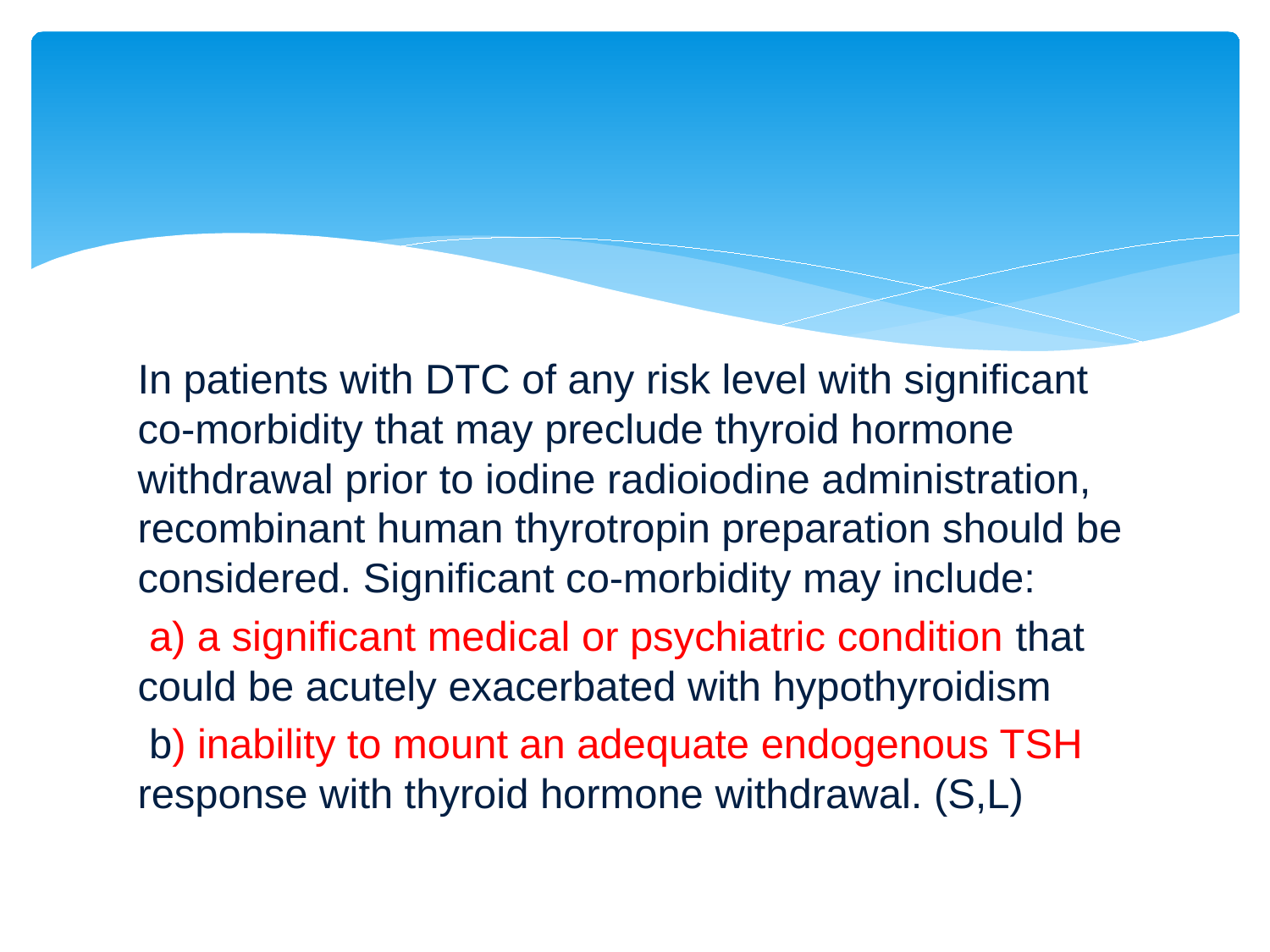

#
In patients with DTC of any risk level with significant co-morbidity that may preclude thyroid hormone withdrawal prior to iodine radioiodine administration, recombinant human thyrotropin preparation should be considered. Significant co-morbidity may include:
 a) a significant medical or psychiatric condition that could be acutely exacerbated with hypothyroidism
 b) inability to mount an adequate endogenous TSH response with thyroid hormone withdrawal. (S,L)